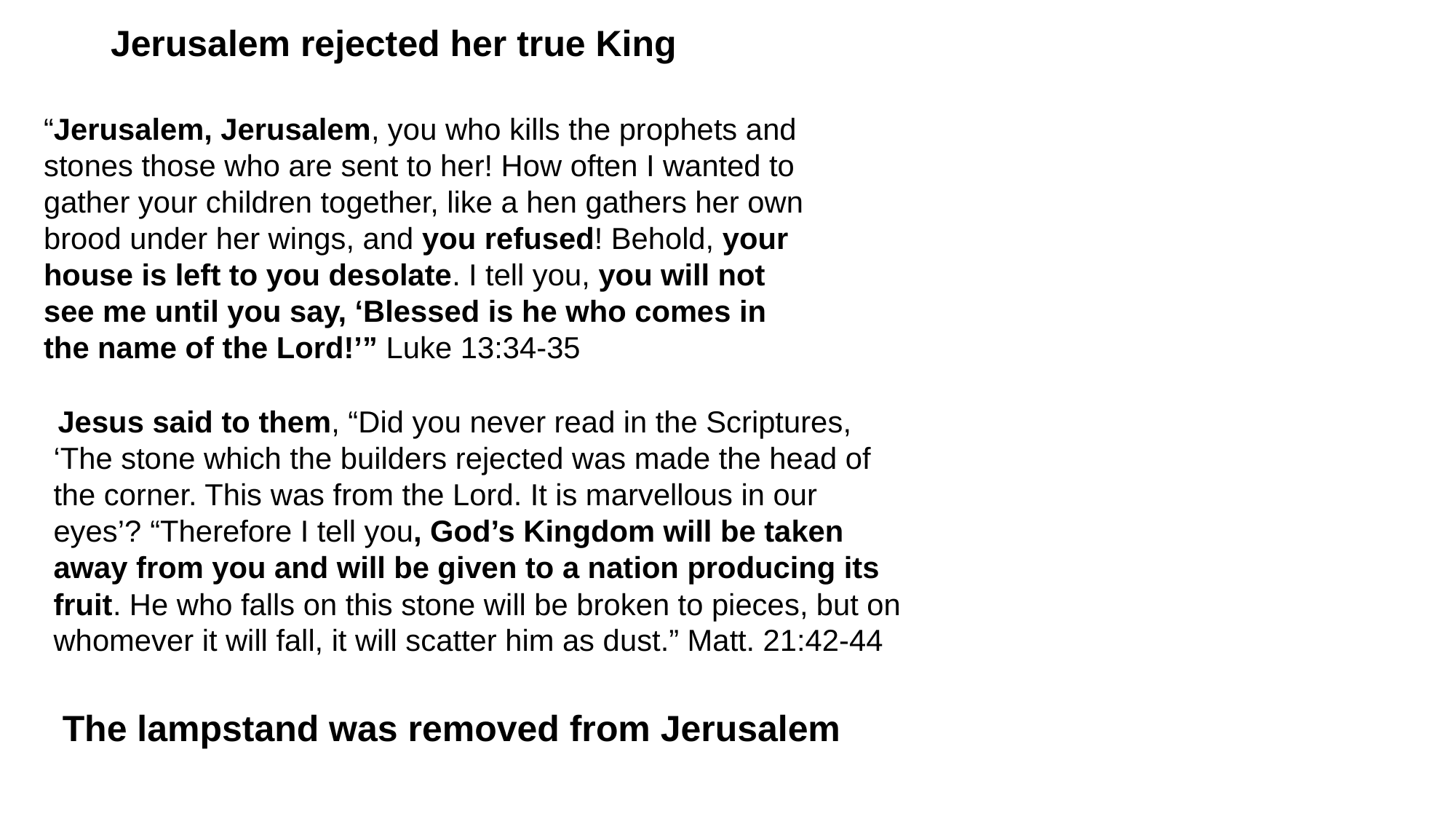

Jerusalem rejected her true King
“Jerusalem, Jerusalem, you who kills the prophets and stones those who are sent to her! How often I wanted to gather your children together, like a hen gathers her own brood under her wings, and you refused! Behold, your house is left to you desolate. I tell you, you will not see me until you say, ‘Blessed is he who comes in the name of the Lord!’” Luke 13:34-35
 Jesus said to them, “Did you never read in the Scriptures,
‘The stone which the builders rejected was made the head of the corner. This was from the Lord. It is marvellous in our eyes’? “Therefore I tell you, God’s Kingdom will be taken away from you and will be given to a nation producing its fruit. He who falls on this stone will be broken to pieces, but on whomever it will fall, it will scatter him as dust.” Matt. 21:42-44
The lampstand was removed from Jerusalem